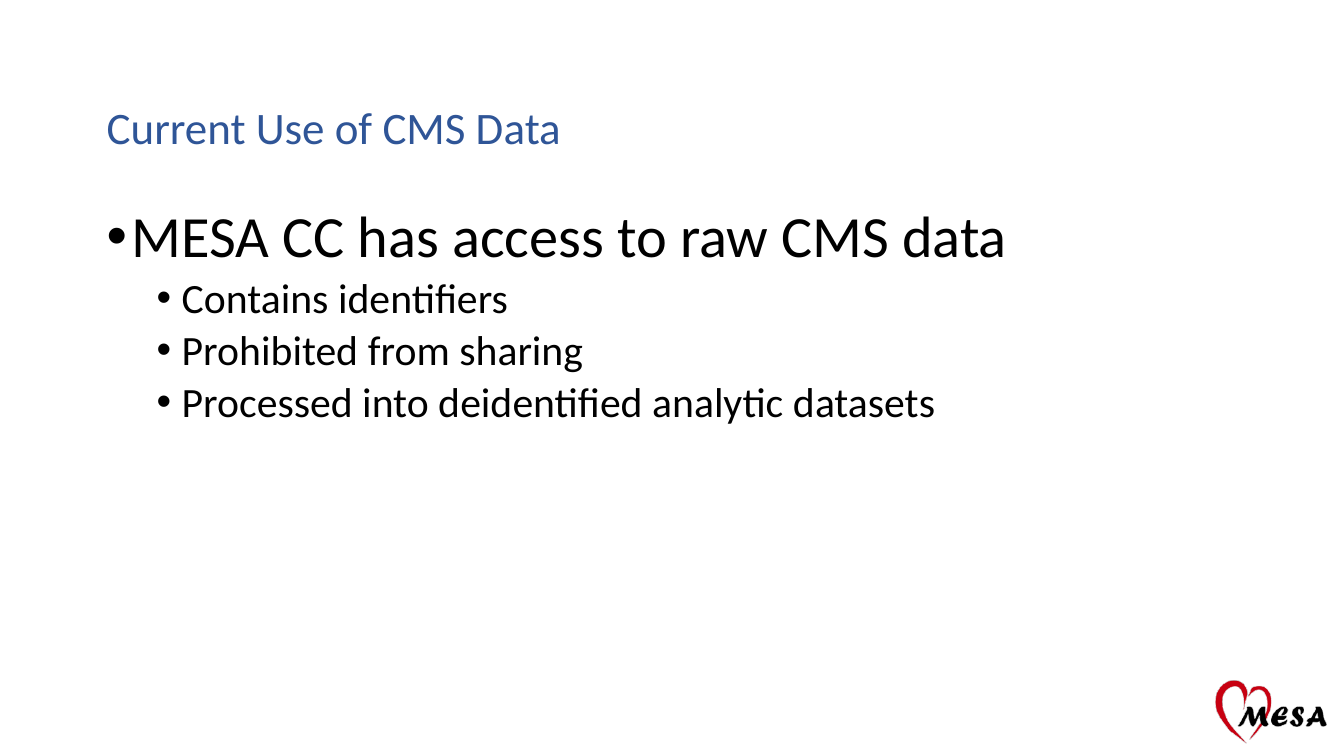

# Current Use of CMS Data
MESA CC has access to raw CMS data
Contains identifiers
Prohibited from sharing
Processed into deidentified analytic datasets